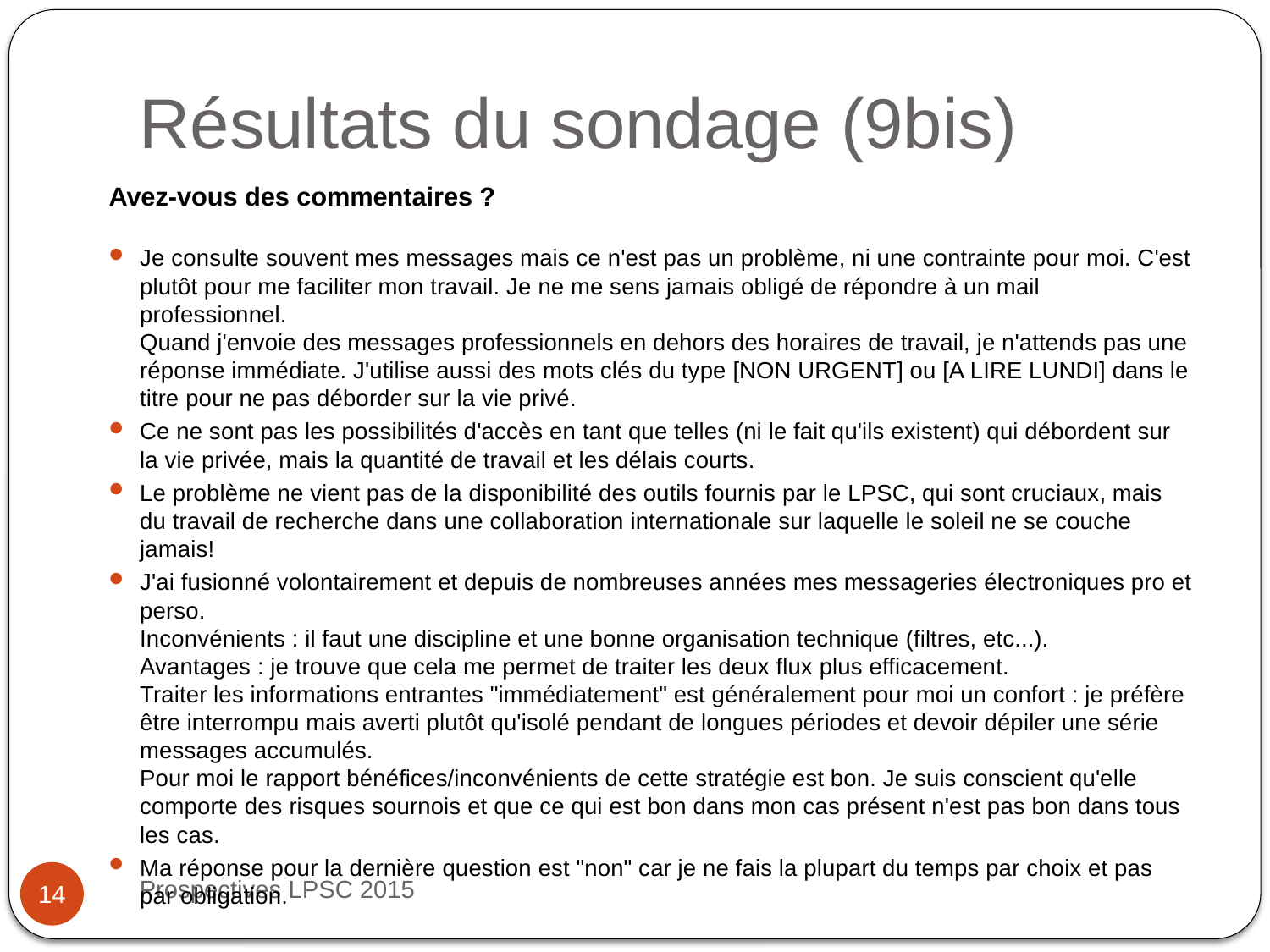

# Résultats du sondage (9bis)
Avez-vous des commentaires ?

Je consulte souvent mes messages mais ce n'est pas un problème, ni une contrainte pour moi. C'est plutôt pour me faciliter mon travail. Je ne me sens jamais obligé de répondre à un mail professionnel.
Quand j'envoie des messages professionnels en dehors des horaires de travail, je n'attends pas une réponse immédiate. J'utilise aussi des mots clés du type [NON URGENT] ou [A LIRE LUNDI] dans le titre pour ne pas déborder sur la vie privé.
Ce ne sont pas les possibilités d'accès en tant que telles (ni le fait qu'ils existent) qui débordent sur la vie privée, mais la quantité de travail et les délais courts.
Le problème ne vient pas de la disponibilité des outils fournis par le LPSC, qui sont cruciaux, mais du travail de recherche dans une collaboration internationale sur laquelle le soleil ne se couche jamais!
J'ai fusionné volontairement et depuis de nombreuses années mes messageries électroniques pro et perso.
Inconvénients : il faut une discipline et une bonne organisation technique (filtres, etc...).
Avantages : je trouve que cela me permet de traiter les deux flux plus efficacement.
Traiter les informations entrantes "immédiatement" est généralement pour moi un confort : je préfère être interrompu mais averti plutôt qu'isolé pendant de longues périodes et devoir dépiler une série messages accumulés.
Pour moi le rapport bénéfices/inconvénients de cette stratégie est bon. Je suis conscient qu'elle comporte des risques sournois et que ce qui est bon dans mon cas présent n'est pas bon dans tous les cas.
Ma réponse pour la dernière question est "non" car je ne fais la plupart du temps par choix et pas par obligation.
Prospectives LPSC 2015
14